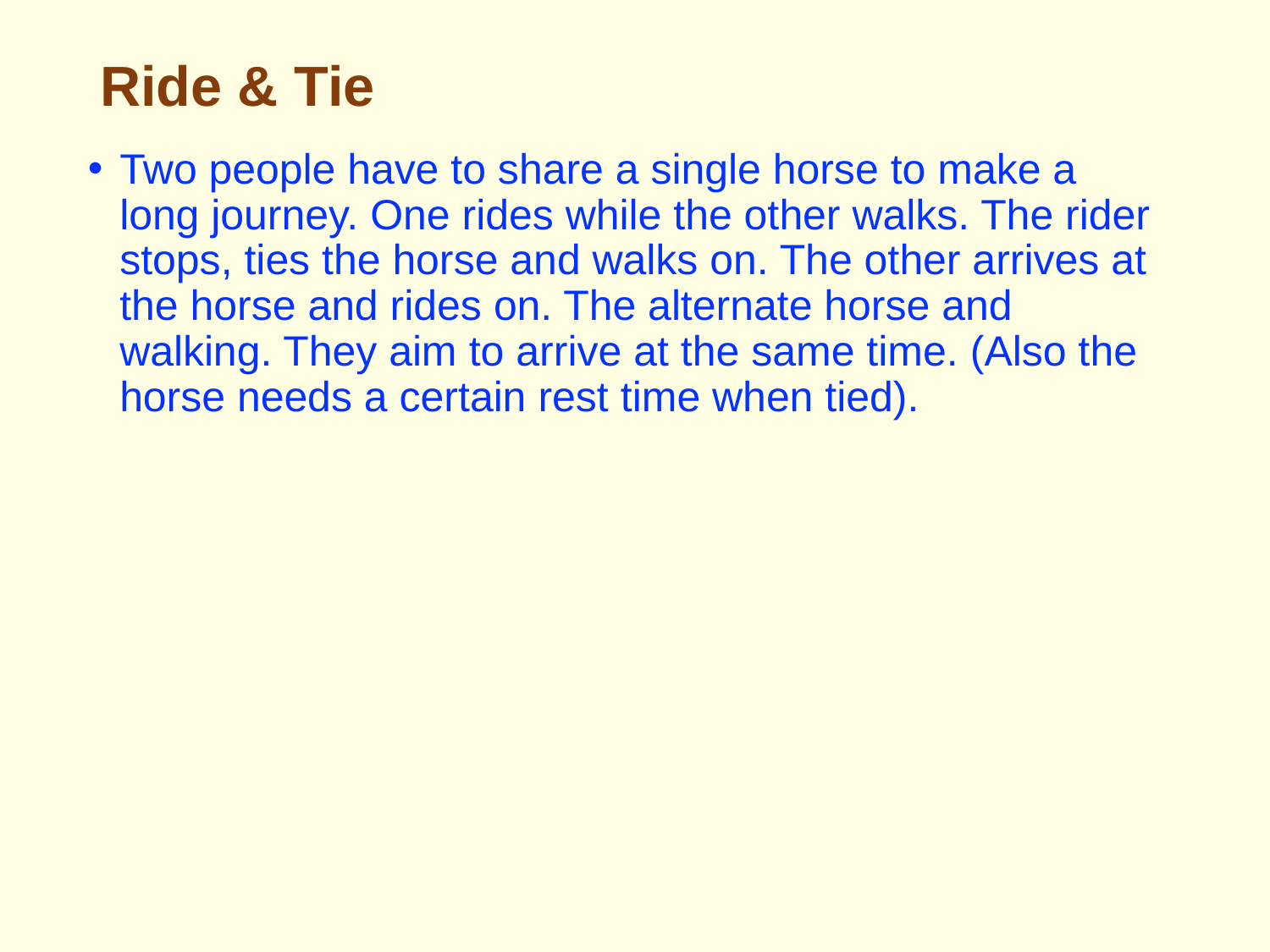

# Ride & Tie
Two people have to share a single horse to make a long journey. One rides while the other walks. The rider stops, ties the horse and walks on. The other arrives at the horse and rides on. The alternate horse and walking. They aim to arrive at the same time. (Also the horse needs a certain rest time when tied).